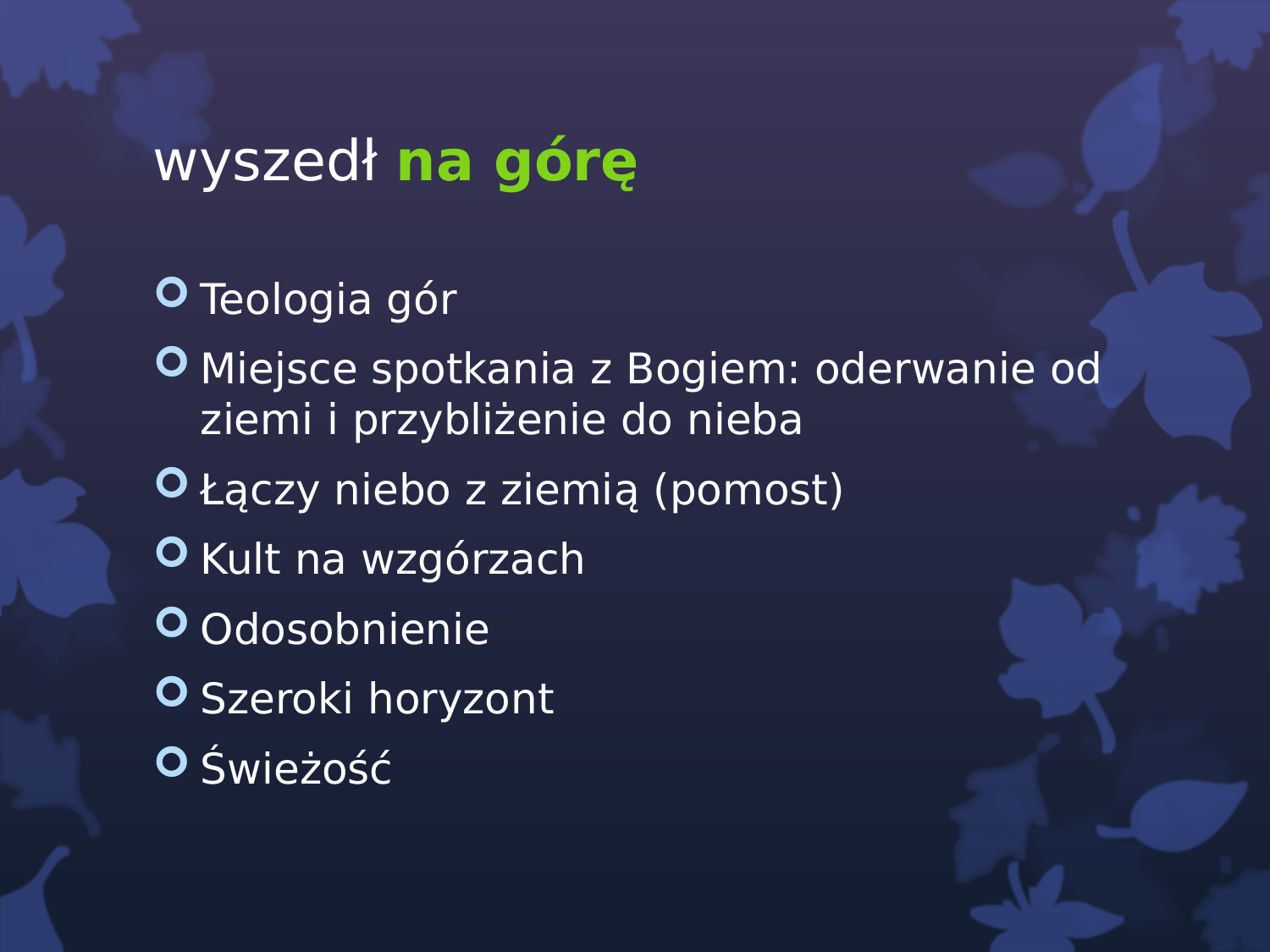

# wyszedł na górę
Teologia gór
Miejsce spotkania z Bogiem: oderwanie od ziemi i przybliżenie do nieba
Łączy niebo z ziemią (pomost)
Kult na wzgórzach
Odosobnienie
Szeroki horyzont
Świeżość